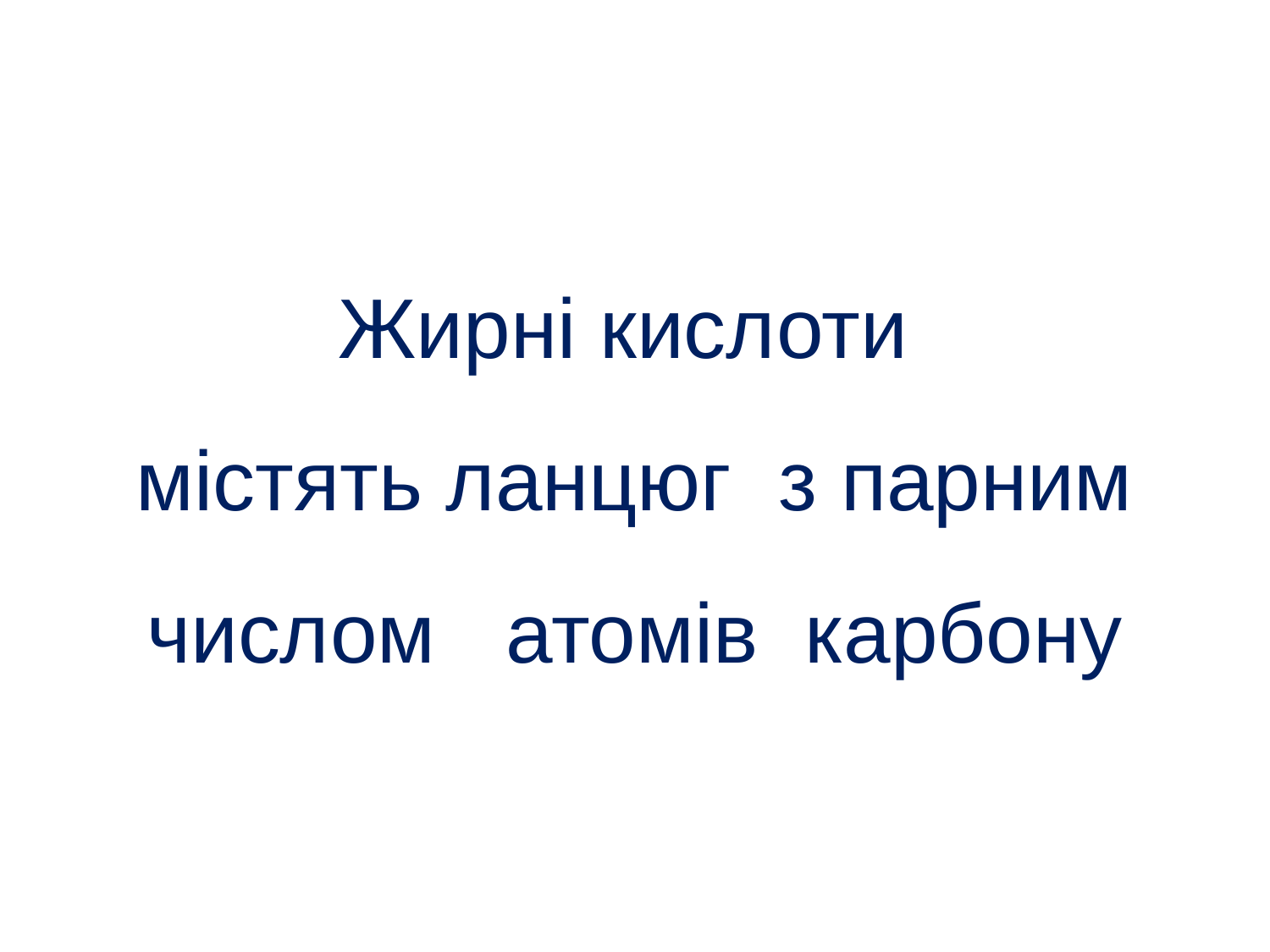

# Жирні кислоти містять ланцюг  з парним числом   атомів  карбону